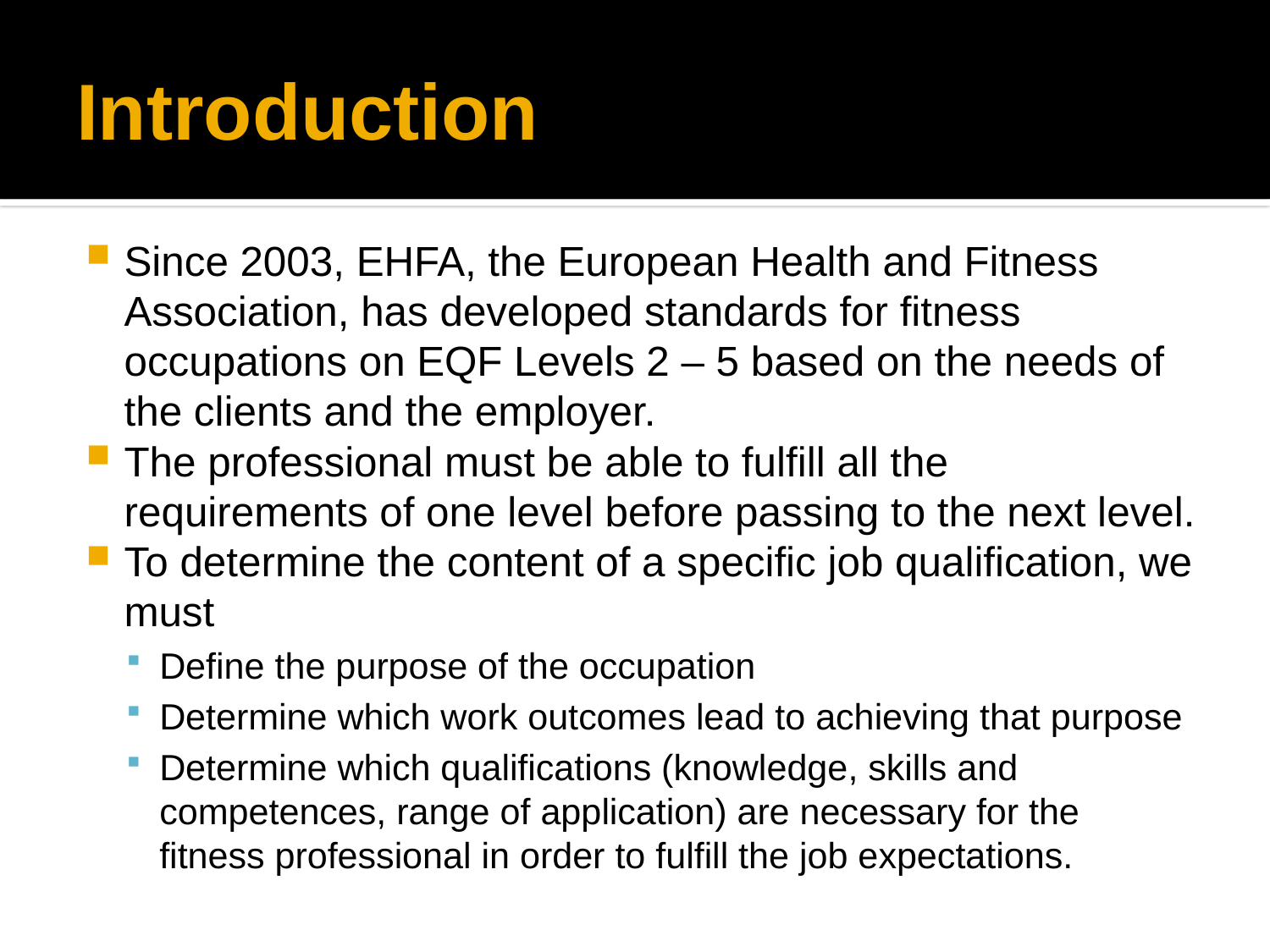

# Introduction
Since 2003, EHFA, the European Health and Fitness Association, has developed standards for fitness occupations on EQF Levels 2 – 5 based on the needs of the clients and the employer.
The professional must be able to fulfill all the requirements of one level before passing to the next level.
To determine the content of a specific job qualification, we must
Define the purpose of the occupation
Determine which work outcomes lead to achieving that purpose
Determine which qualifications (knowledge, skills and competences, range of application) are necessary for the  fitness professional in order to fulfill the job expectations.